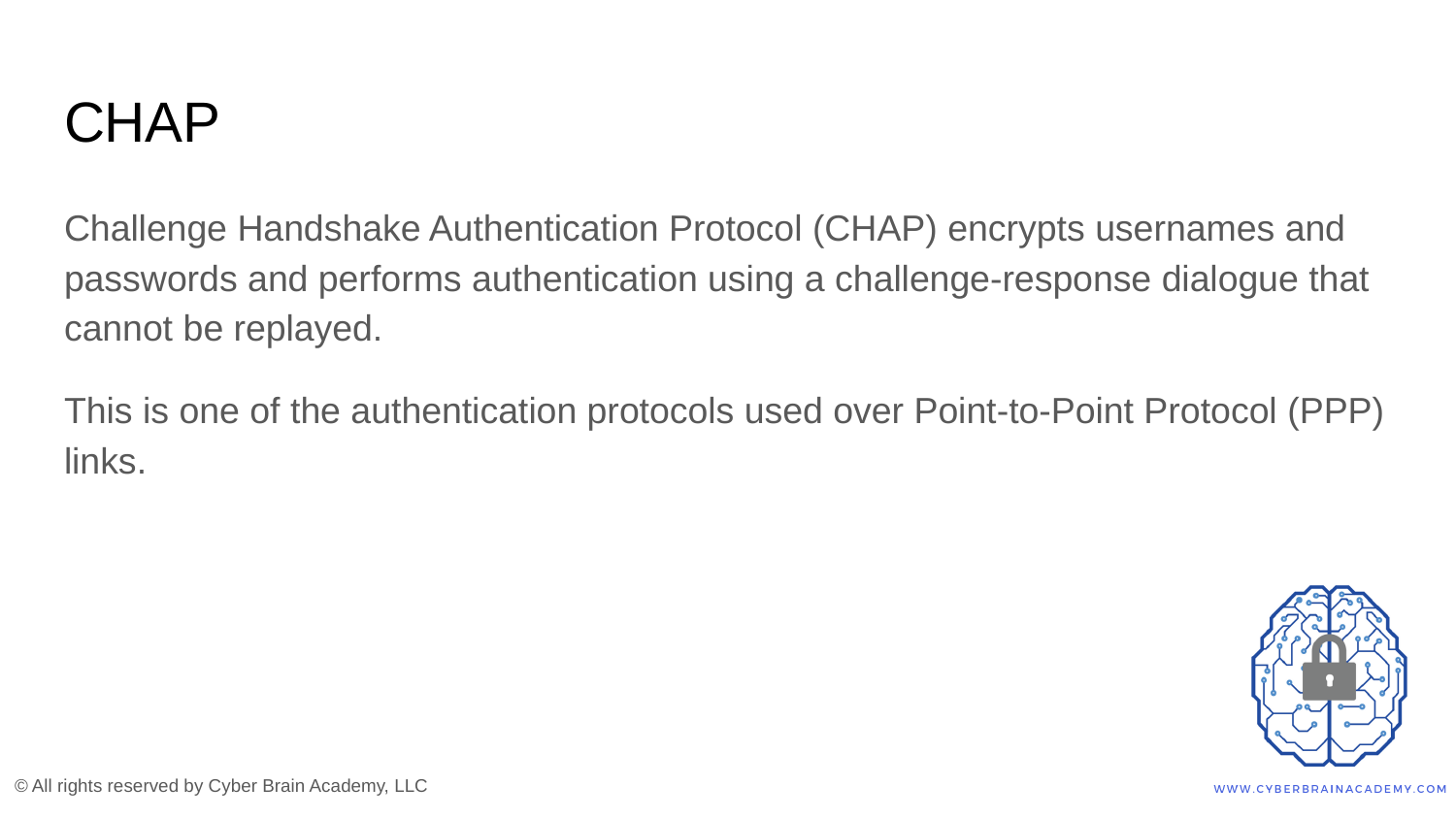

# CHAP
Challenge Handshake Authentication Protocol (CHAP) encrypts usernames and passwords and performs authentication using a challenge-response dialogue that cannot be replayed.
This is one of the authentication protocols used over Point-to-Point Protocol (PPP) links.